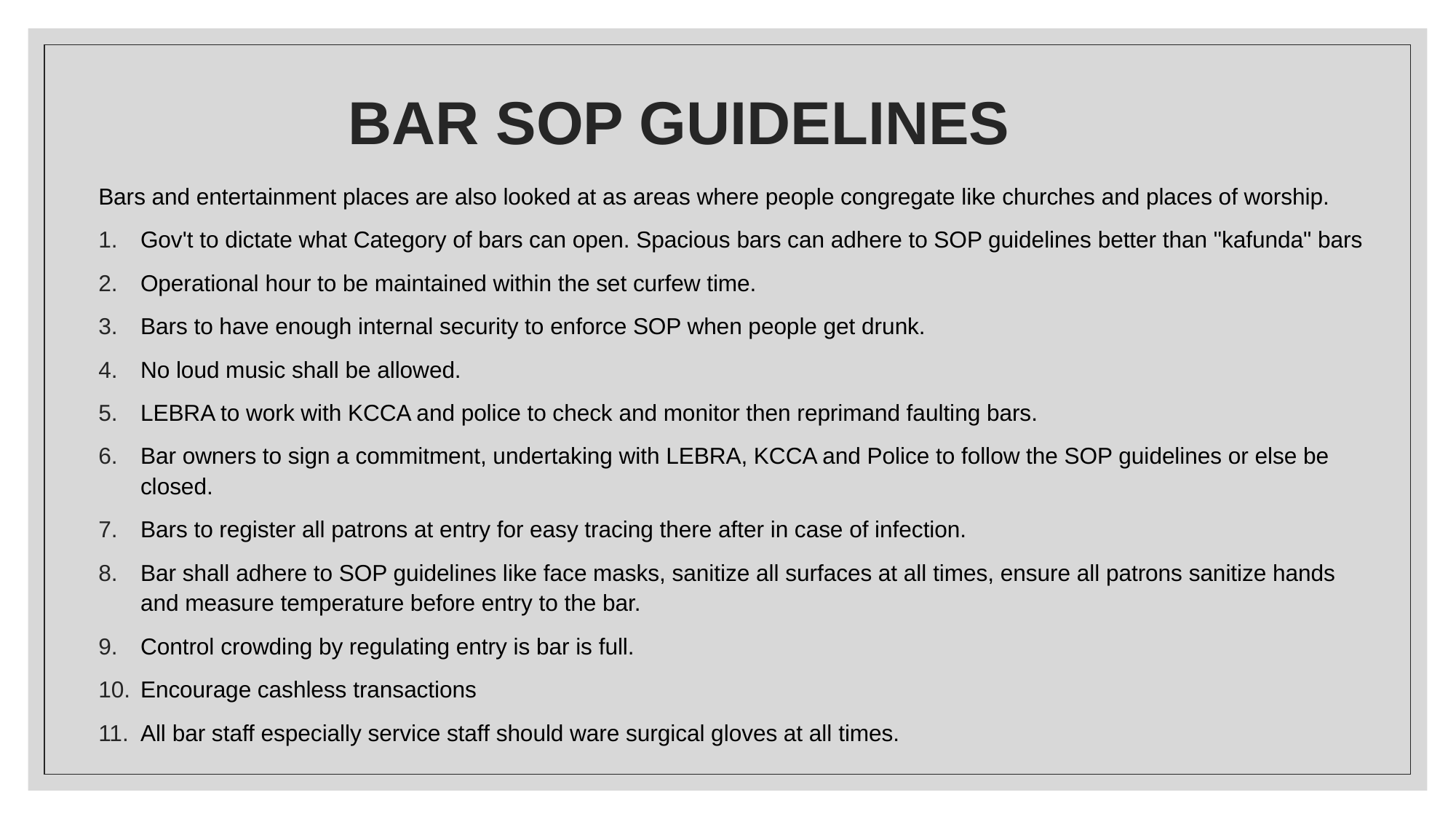

# BAR SOP GUIDELINES
Bars and entertainment places are also looked at as areas where people congregate like churches and places of worship.
Gov't to dictate what Category of bars can open. Spacious bars can adhere to SOP guidelines better than "kafunda" bars
Operational hour to be maintained within the set curfew time.
Bars to have enough internal security to enforce SOP when people get drunk.
No loud music shall be allowed.
LEBRA to work with KCCA and police to check and monitor then reprimand faulting bars.
Bar owners to sign a commitment, undertaking with LEBRA, KCCA and Police to follow the SOP guidelines or else be closed.
Bars to register all patrons at entry for easy tracing there after in case of infection.
Bar shall adhere to SOP guidelines like face masks, sanitize all surfaces at all times, ensure all patrons sanitize hands and measure temperature before entry to the bar.
Control crowding by regulating entry is bar is full.
Encourage cashless transactions
All bar staff especially service staff should ware surgical gloves at all times.